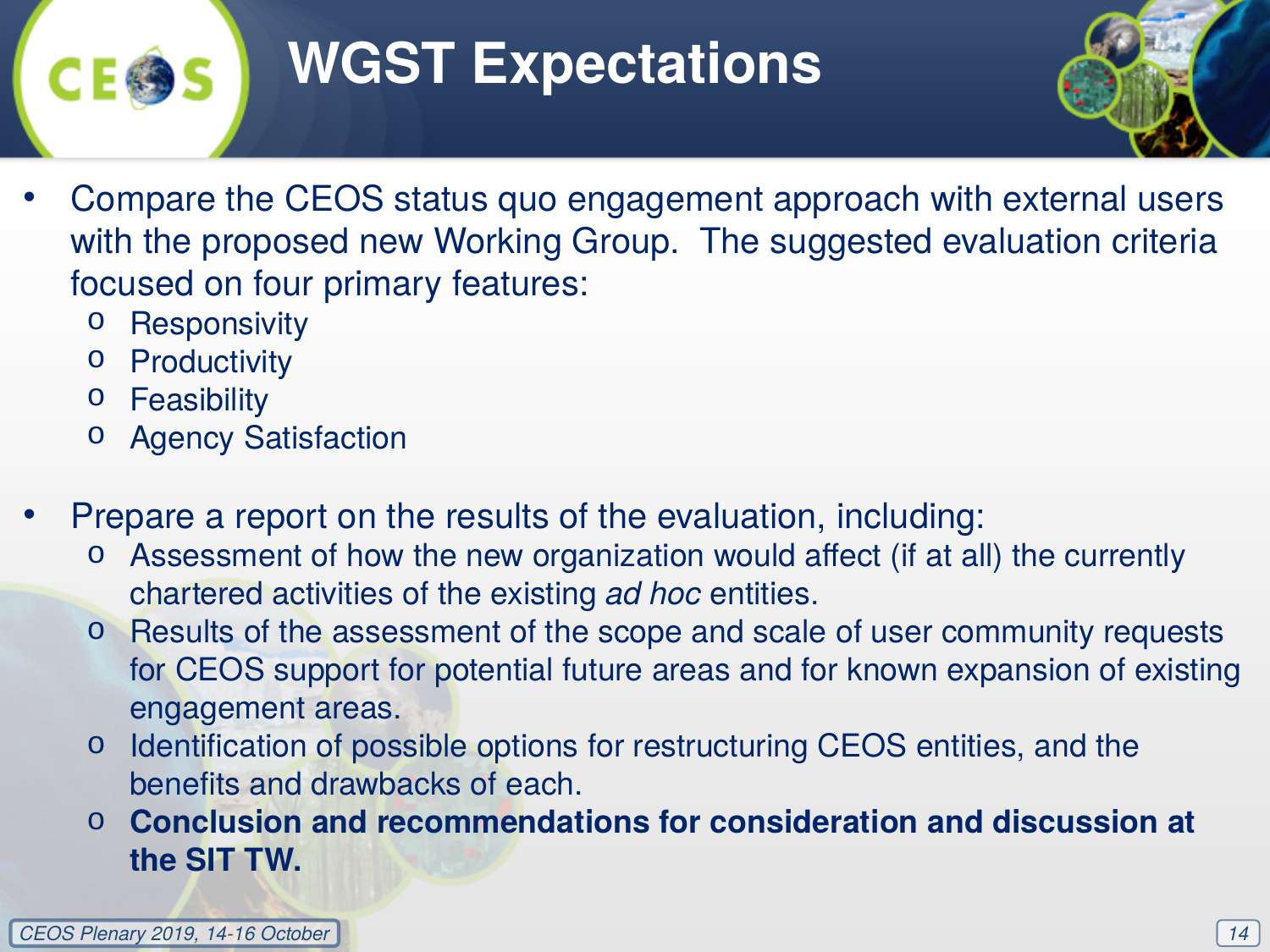

WGST Expectations
Compare the CEOS status quo engagement approach with external users with the proposed new Working Group.  The suggested evaluation criteria focused on four primary features:
Responsivity
Productivity
Feasibility
Agency Satisfaction

Prepare a report on the results of the evaluation, including:
Assessment of how the new organization would affect (if at all) the currently chartered activities of the existing ad hoc entities.
Results of the assessment of the scope and scale of user community requests for CEOS support for potential future areas and for known expansion of existing engagement areas.
Identification of possible options for restructuring CEOS entities, and the benefits and drawbacks of each.
Conclusion and recommendations for consideration and discussion at the SIT TW.
14